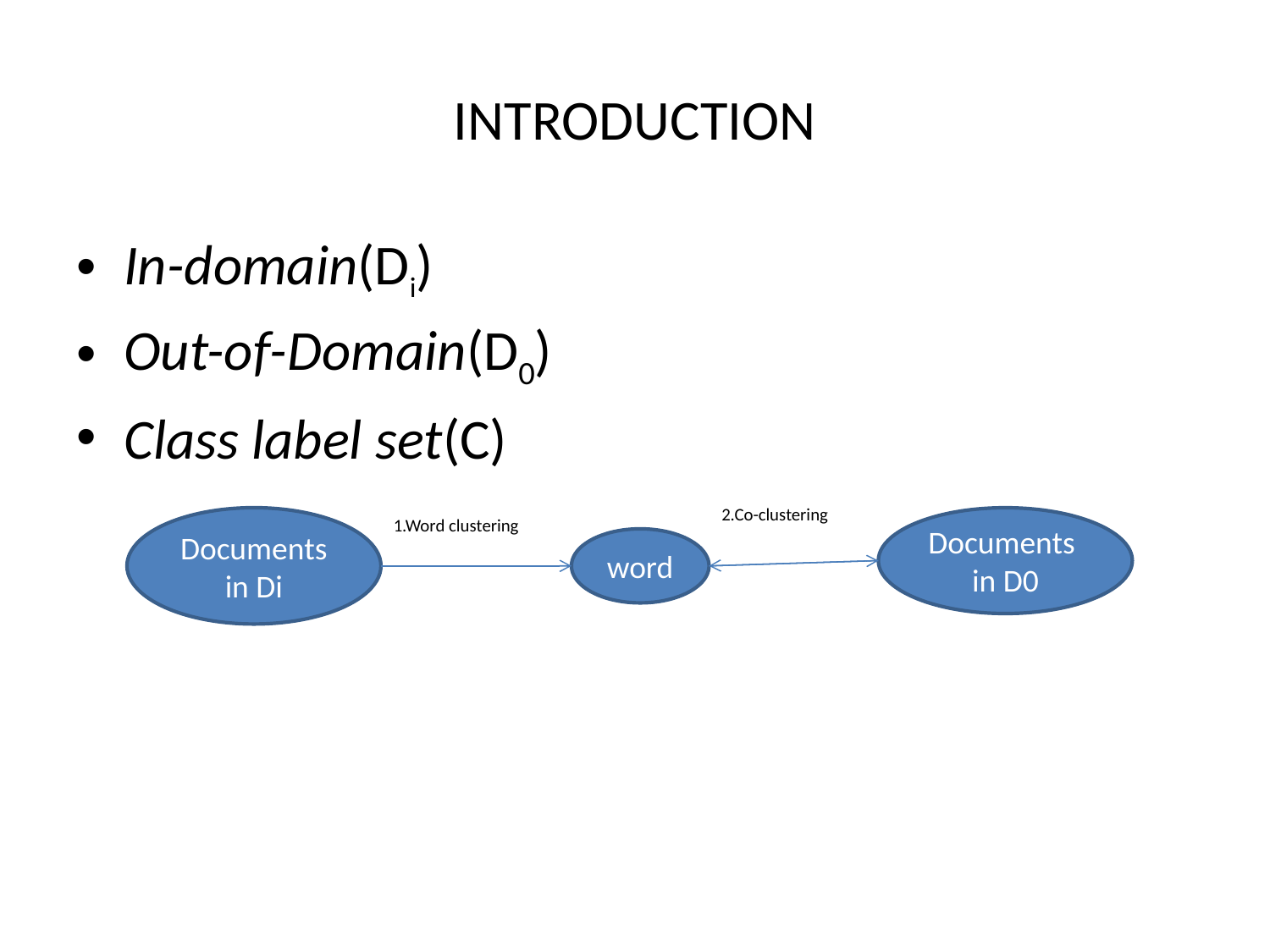

# INTRODUCTION
In-domain(Di)
Out-of-Domain(D0)
Class label set(C)
2.Co-clustering
Documents in Di
1.Word clustering
Documents  in D0
word